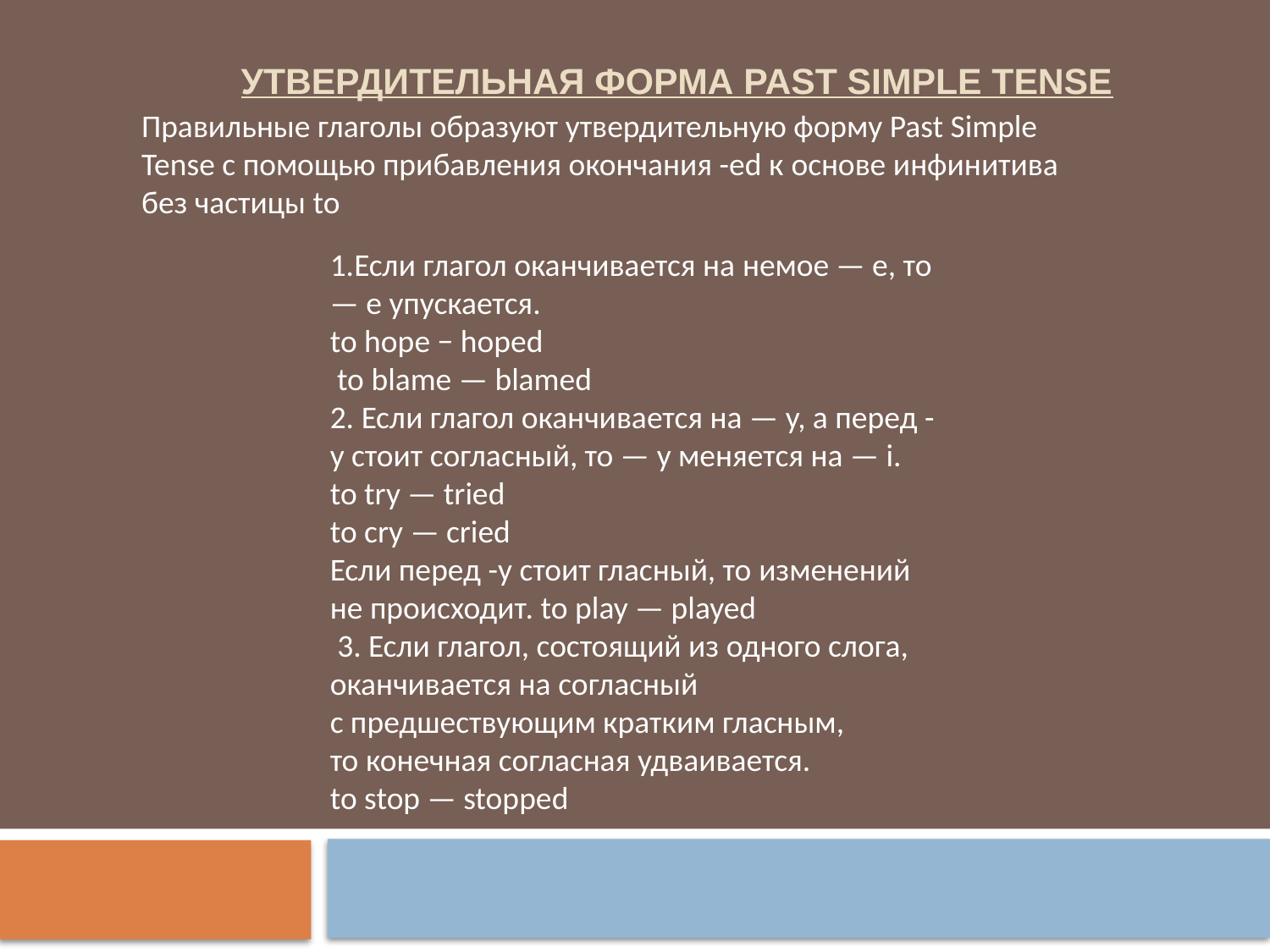

# Утвердительная форма Past Simple Tense
Правильные глаголы образуют утвердительную форму Past Simple Tense с помощью прибавления окончания -еd к основе инфинитива без частицы to

1.Если глагол оканчивается на немое — е, то — е упускается.
to hope − hoped
 to blame — blamed
2. Если глагол оканчивается на — y, а перед -y стоит согласный, то — y меняется на — i.
to try — tried 
to cry — cried
Если перед -y стоит гласный, то изменений не происходит. to play — played
 3. Если глагол, состоящий из одного слога, оканчивается на согласный с предшествующим кратким гласным, то конечная согласная удваивается. to stop — stopped